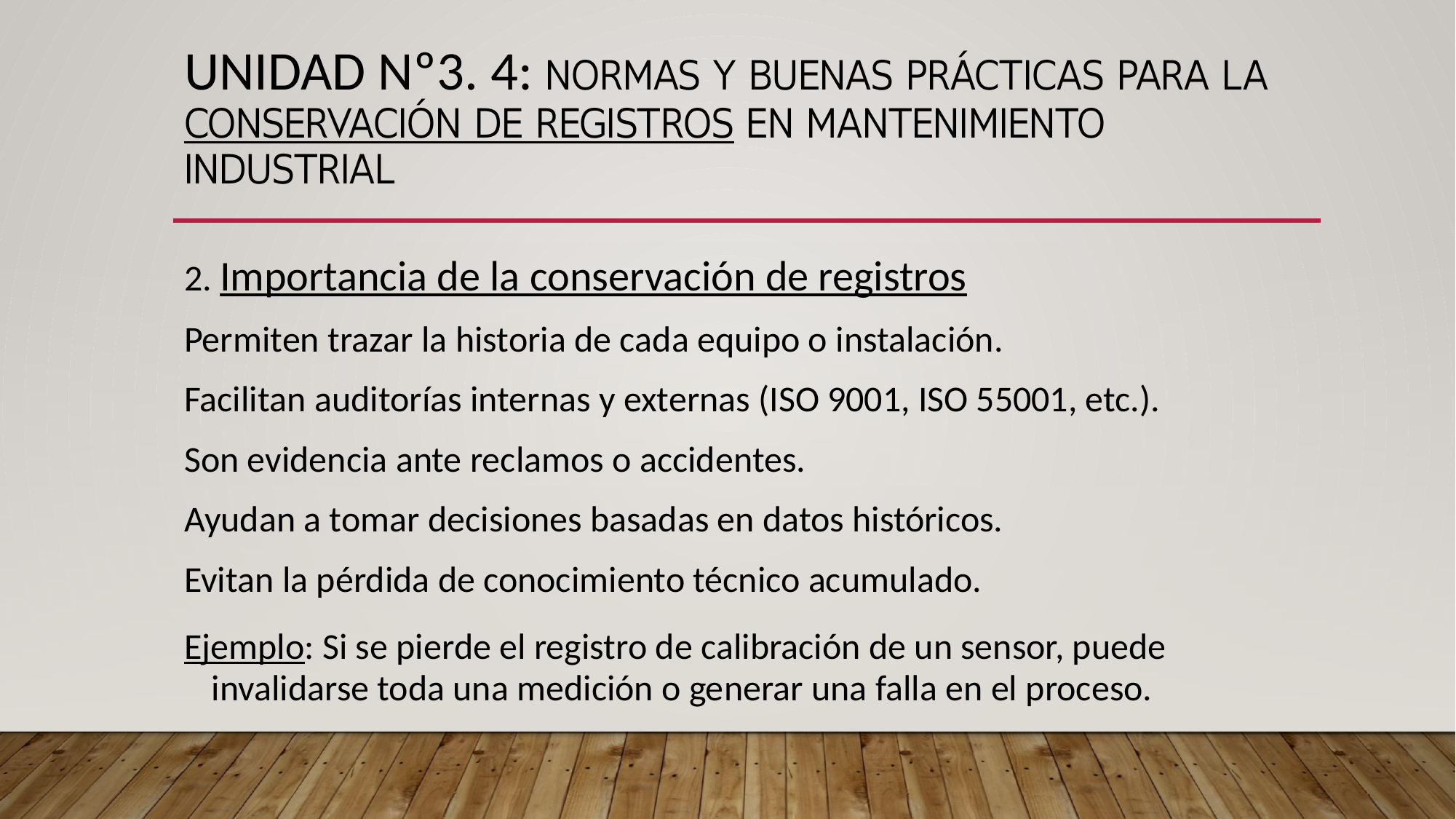

# UNIDAD Nº3. 4: Normas y buenas prácticas para la conservación de registros en mantenimiento industrial
2. Importancia de la conservación de registros
Permiten trazar la historia de cada equipo o instalación.
Facilitan auditorías internas y externas (ISO 9001, ISO 55001, etc.).
Son evidencia ante reclamos o accidentes.
Ayudan a tomar decisiones basadas en datos históricos.
Evitan la pérdida de conocimiento técnico acumulado.
Ejemplo: Si se pierde el registro de calibración de un sensor, puede invalidarse toda una medición o generar una falla en el proceso.